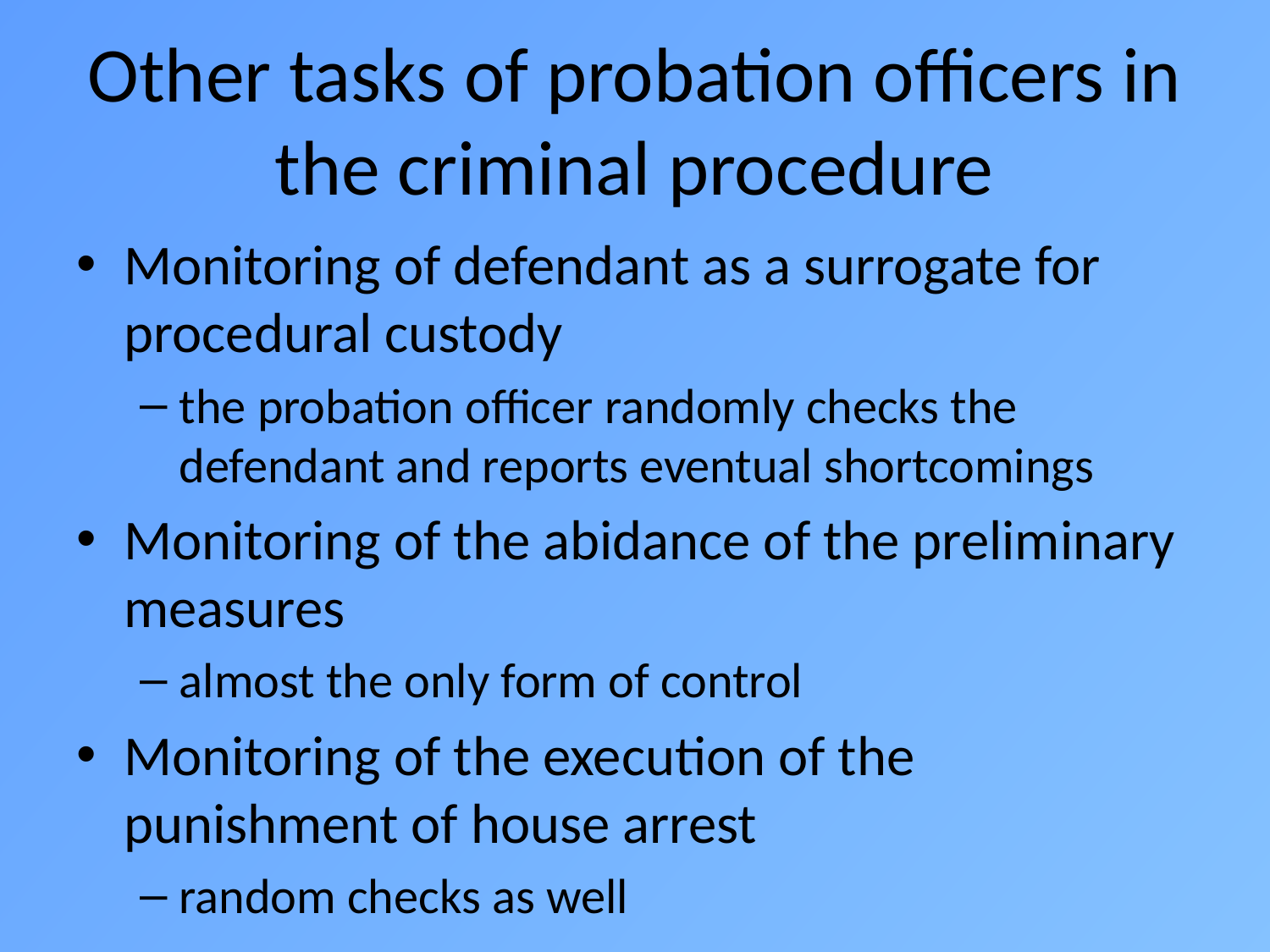

# Other tasks of probation officers in the criminal procedure
Monitoring of defendant as a surrogate for procedural custody
the probation officer randomly checks the defendant and reports eventual shortcomings
Monitoring of the abidance of the preliminary measures
almost the only form of control
Monitoring of the execution of the punishment of house arrest
random checks as well